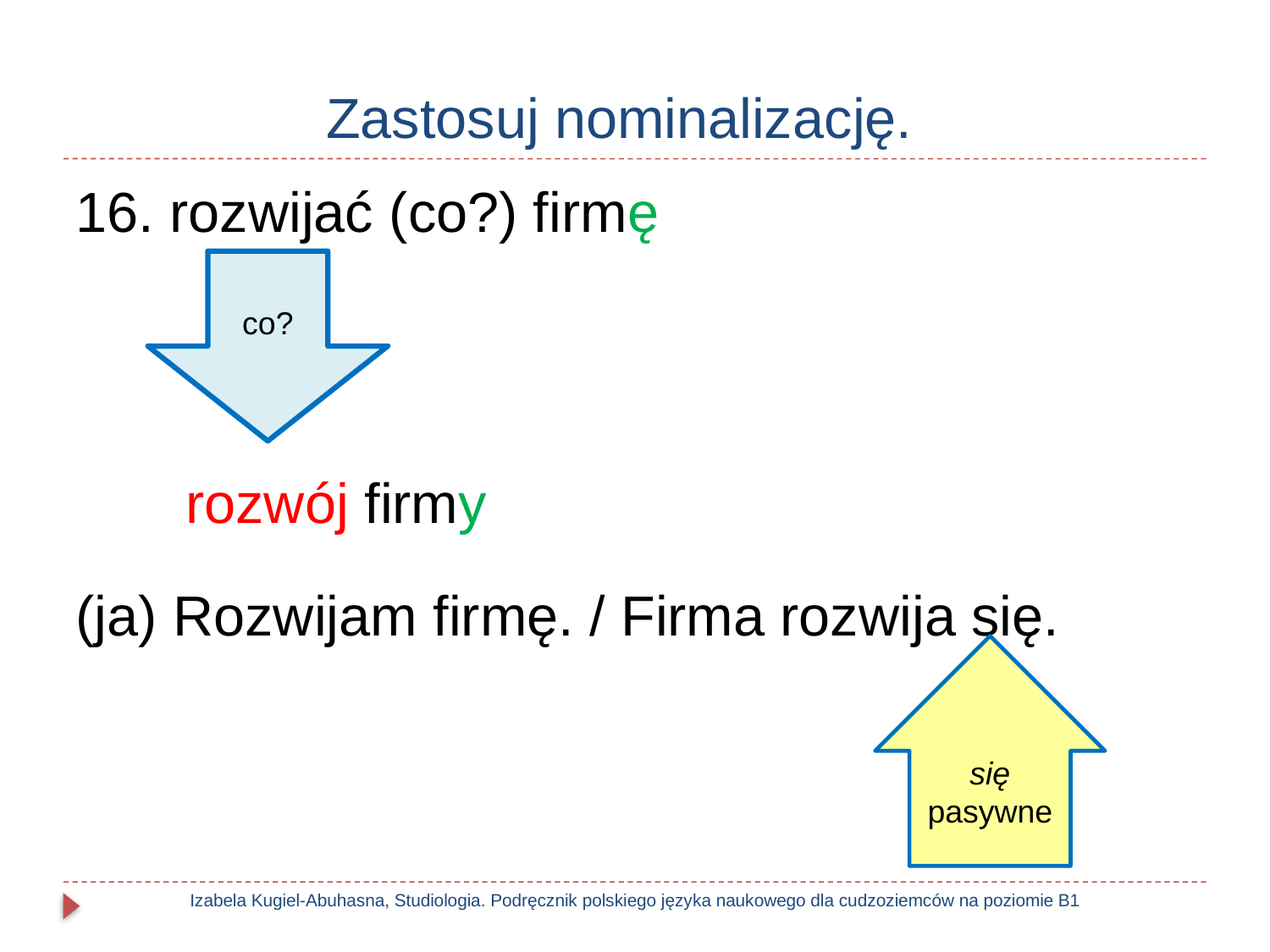

# Zastosuj nominalizację.
16. rozwijać (co?) firmę

       rozwój firmy
(ja) Rozwijam firmę. / Firma rozwija się.

co?
się pasywne
Izabela Kugiel-Abuhasna, Studiologia. Podręcznik polskiego języka naukowego dla cudzoziemców na poziomie B1